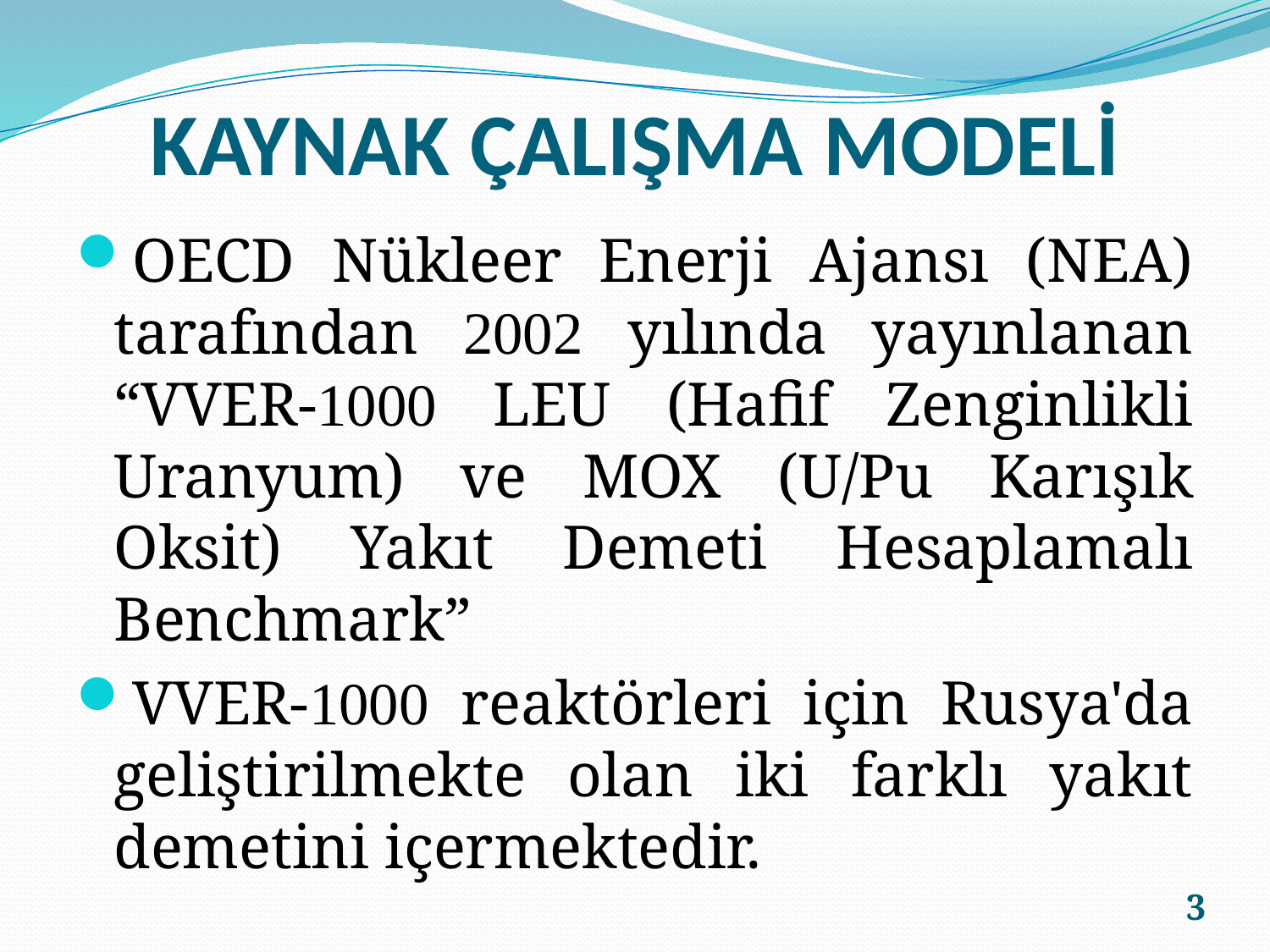

# KAYNAK ÇALIŞMA MODELİ
OECD Nükleer Enerji Ajansı (NEA) tarafından 2002 yılında yayınlanan “VVER-1000 LEU (Hafif Zenginlikli Uranyum) ve MOX (U/Pu Karışık Oksit) Yakıt Demeti Hesaplamalı Benchmark”
VVER-1000 reaktörleri için Rusya'da geliştirilmekte olan iki farklı yakıt demetini içermektedir.
3